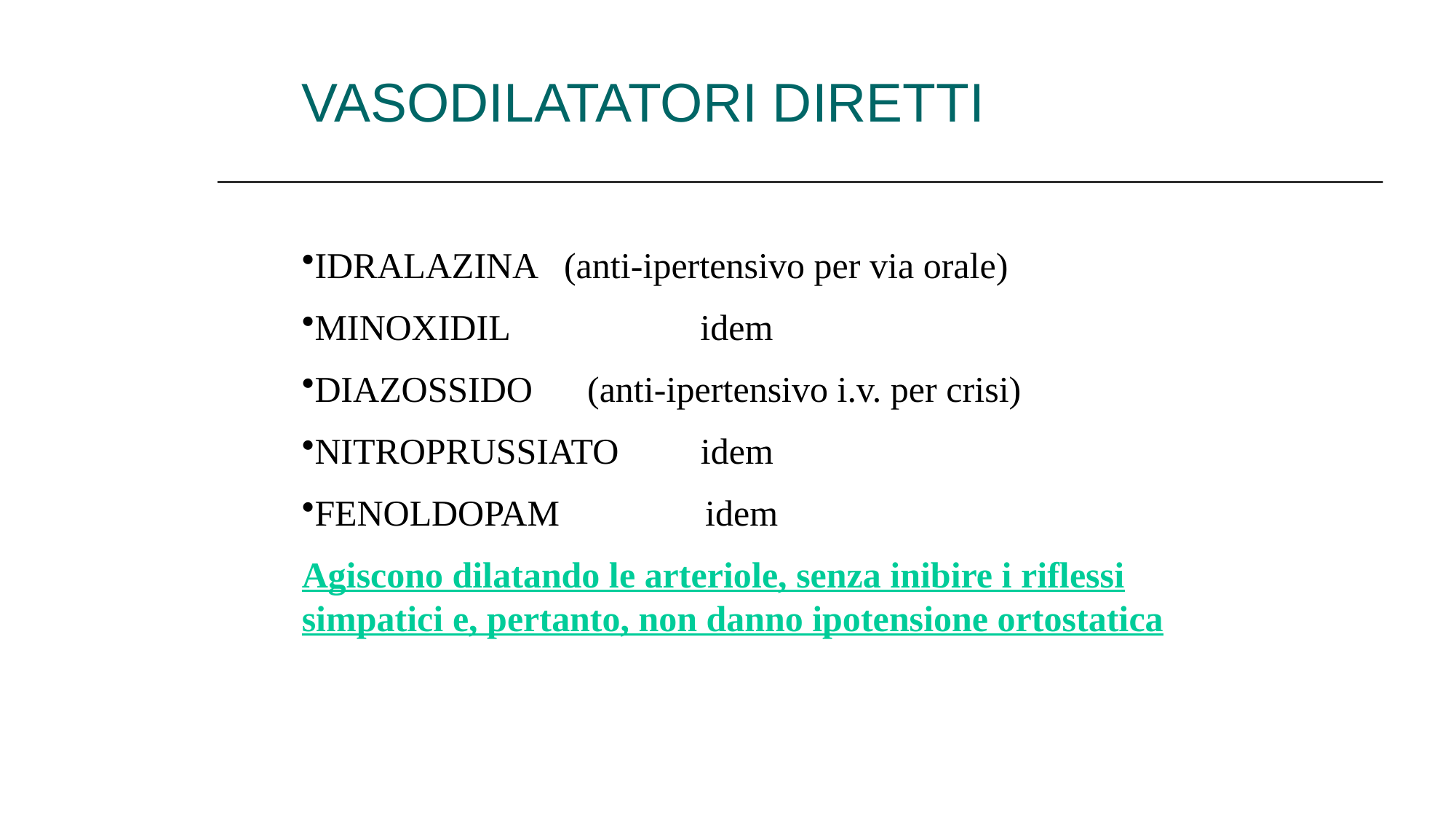

VASODILATATORI DIRETTI
IDRALAZINA   (anti-ipertensivo per via orale)
MINOXIDIL                     idem
DIAZOSSIDO      (anti-ipertensivo i.v. per crisi)
NITROPRUSSIATO         idem
FENOLDOPAM                idem
Agiscono dilatando le arteriole, senza inibire i riflessi simpatici e, pertanto, non danno ipotensione ortostatica